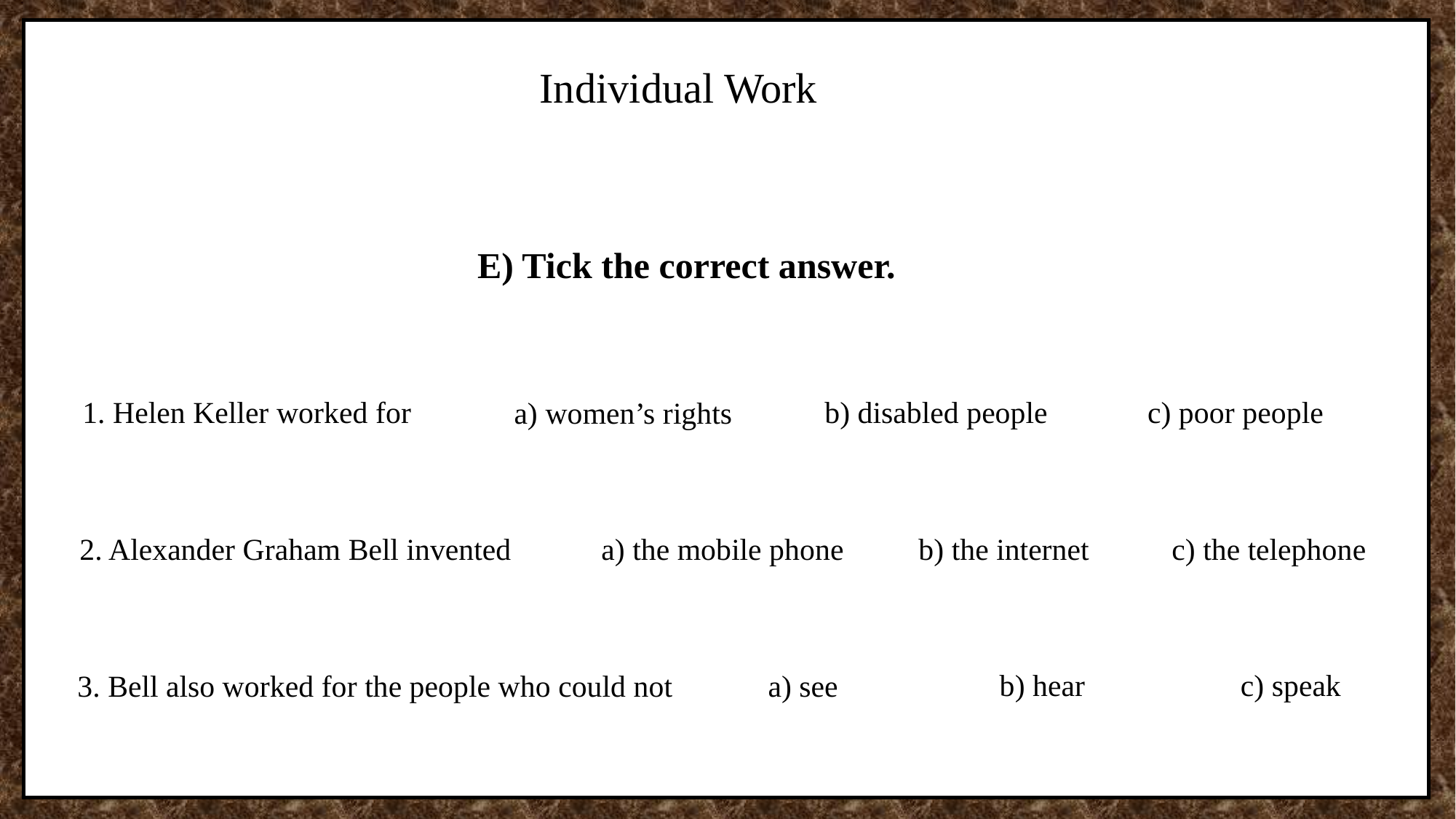

Individual Work
E) Tick the correct answer.
1. Helen Keller worked for
b) disabled people
c) poor people
a) women’s rights
b) the internet
c) the telephone
2. Alexander Graham Bell invented
a) the mobile phone
b) hear
c) speak
3. Bell also worked for the people who could not
a) see